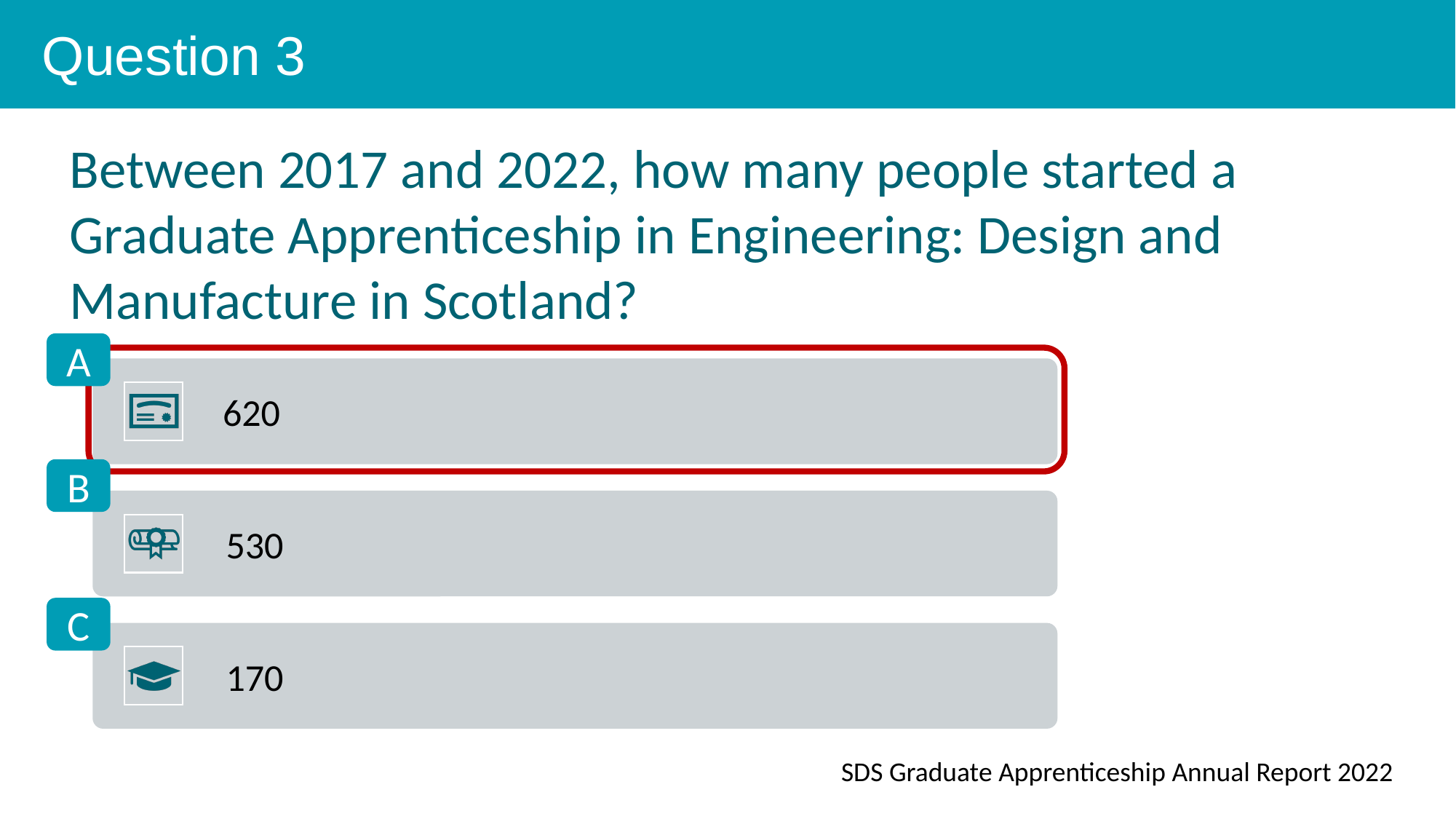

Question 3
Between 2017 and 2022, how many people started a Graduate Apprenticeship in Engineering: Design and Manufacture in Scotland?
A

       620
530
170
B
C
SDS Graduate Apprenticeship Annual Report 2022